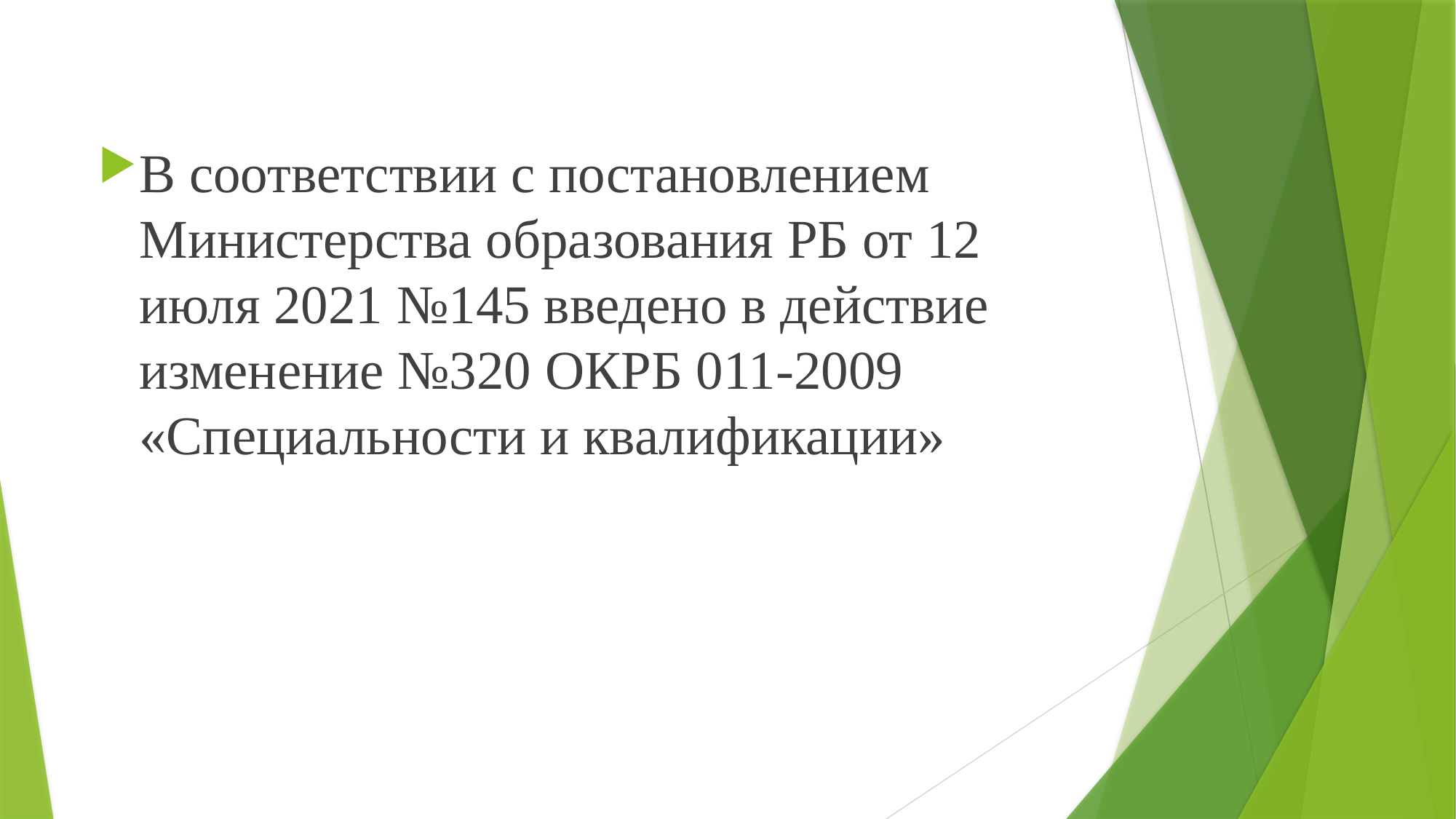

В соответствии с постановлением Министерства образования РБ от 12 июля 2021 №145 введено в действие изменение №320 ОКРБ 011-2009   «Специальности и квалификации»